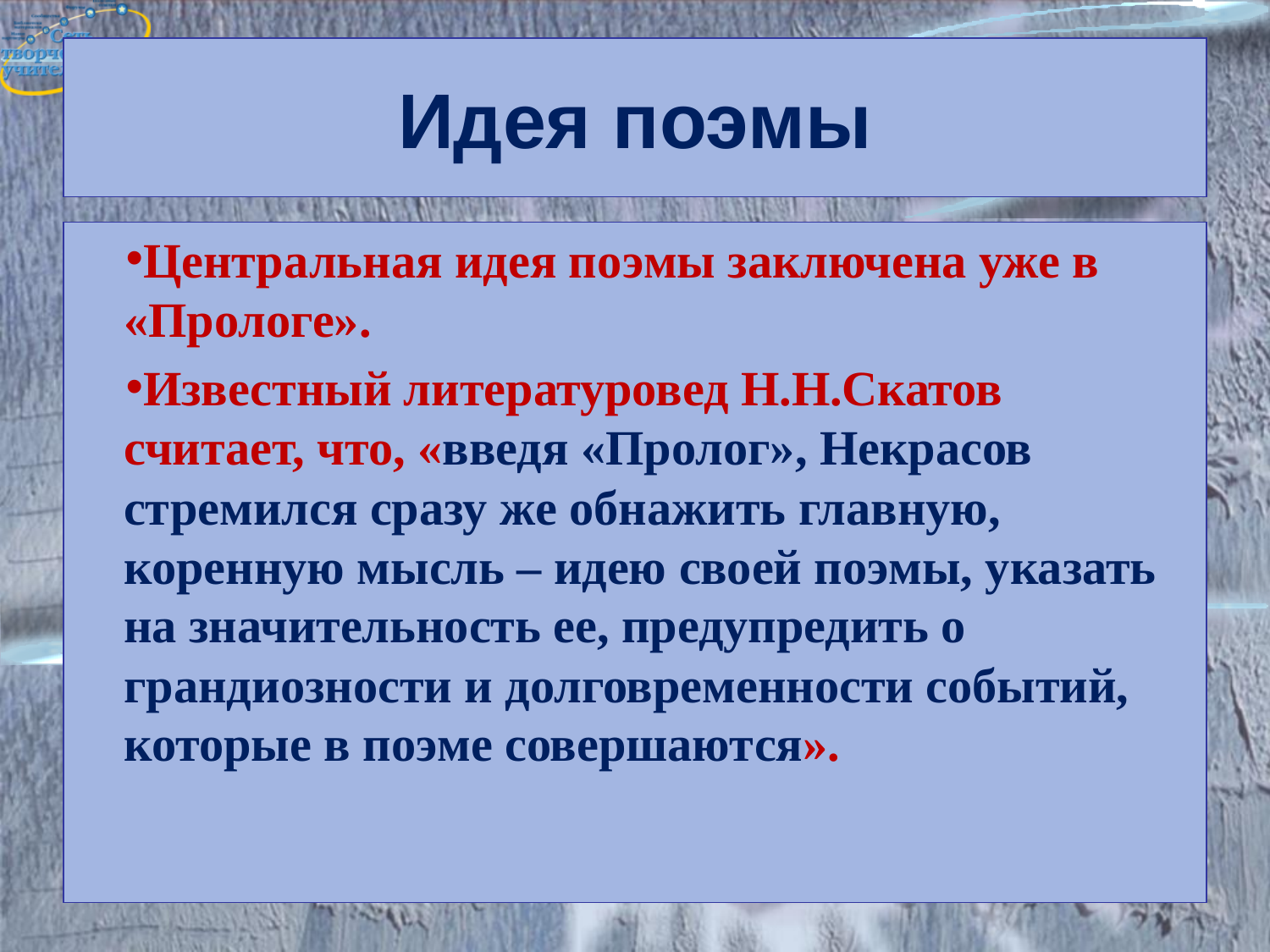

Идея поэмы
Центральная идея поэмы заключена уже в «Прологе».
Известный литературовед Н.Н.Скатов считает, что, «введя «Пролог», Некрасов стремился сразу же обнажить главную, коренную мысль – идею своей поэмы, указать на значительность ее, предупредить о грандиозности и долговременности событий, которые в поэме совершаются».